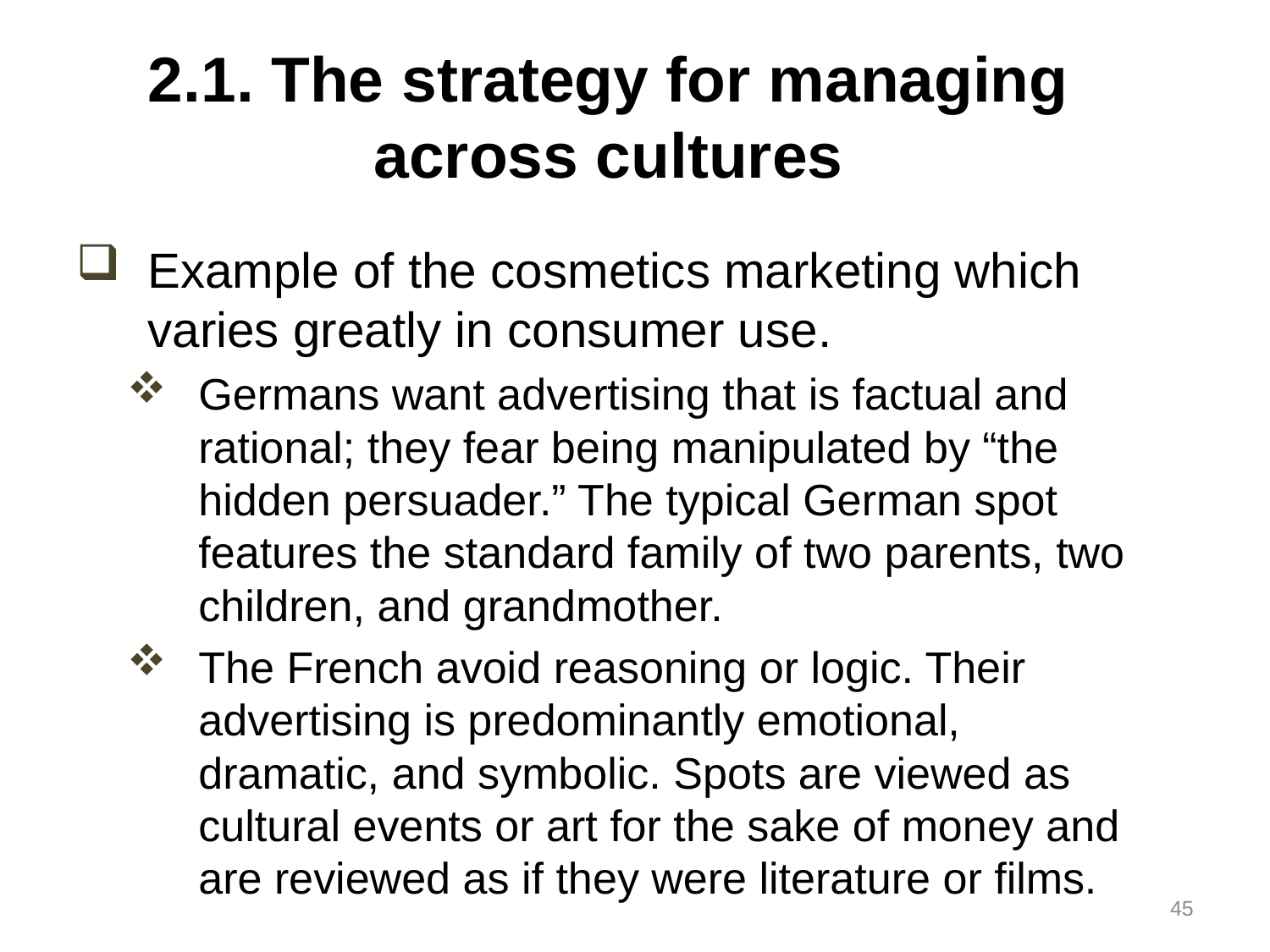

# 2.1. The strategy for managing across cultures
Example of the cosmetics marketing which varies greatly in consumer use.
Germans want advertising that is factual and rational; they fear being manipulated by “the hidden persuader.” The typical German spot features the standard family of two parents, two children, and grandmother.
The French avoid reasoning or logic. Their advertising is predominantly emotional, dramatic, and symbolic. Spots are viewed as cultural events or art for the sake of money and are reviewed as if they were literature or films.
45